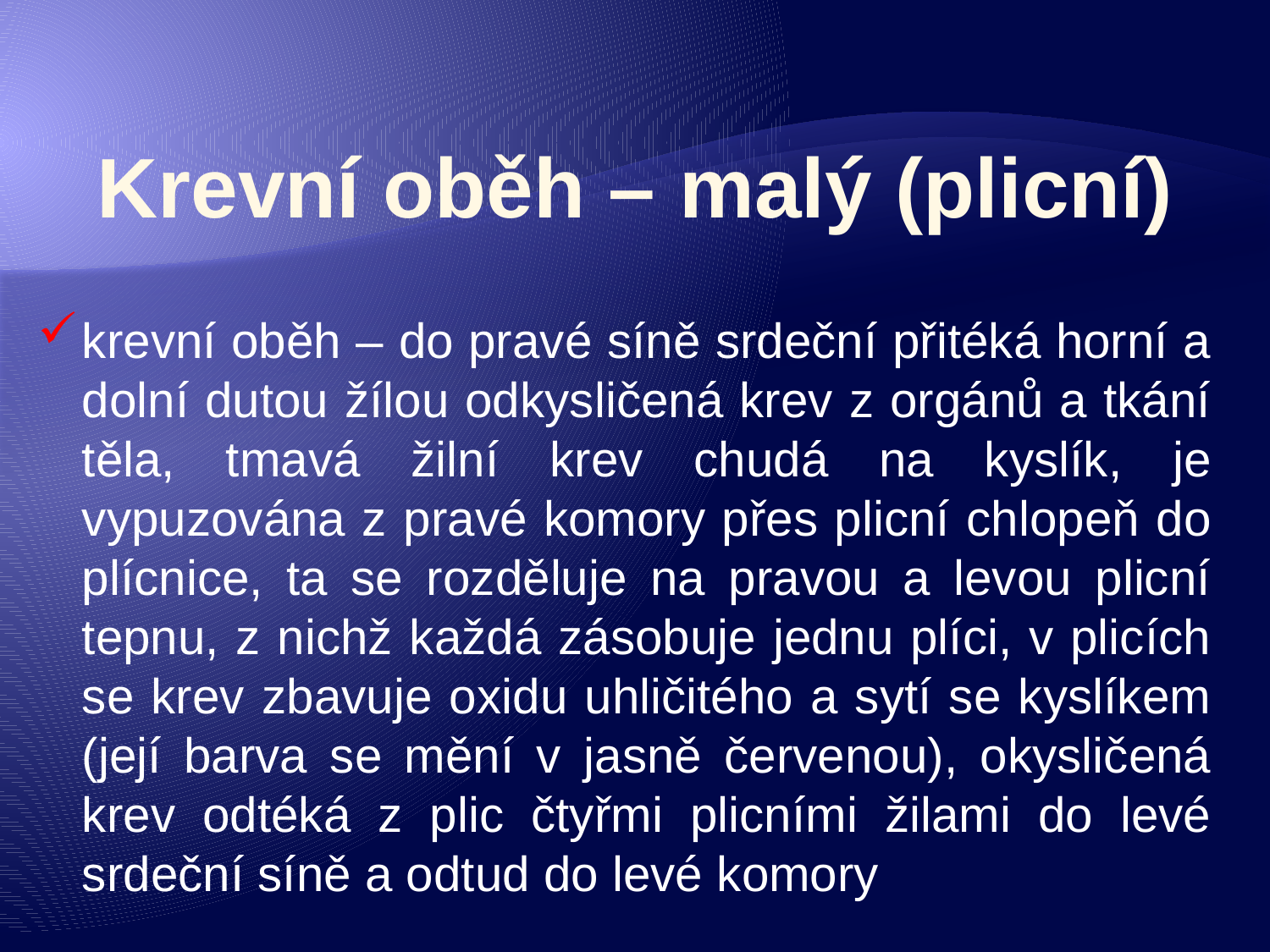

# Krevní oběh – malý (plicní)
krevní oběh – do pravé síně srdeční přitéká horní a dolní dutou žílou odkysličená krev z orgánů a tkání těla, tmavá žilní krev chudá na kyslík, je vypuzována z pravé komory přes plicní chlopeň do plícnice, ta se rozděluje na pravou a levou plicní tepnu, z nichž každá zásobuje jednu plíci, v plicích se krev zbavuje oxidu uhličitého a sytí se kyslíkem (její barva se mění v jasně červenou), okysličená krev odtéká z plic čtyřmi plicními žilami do levé srdeční síně a odtud do levé komory